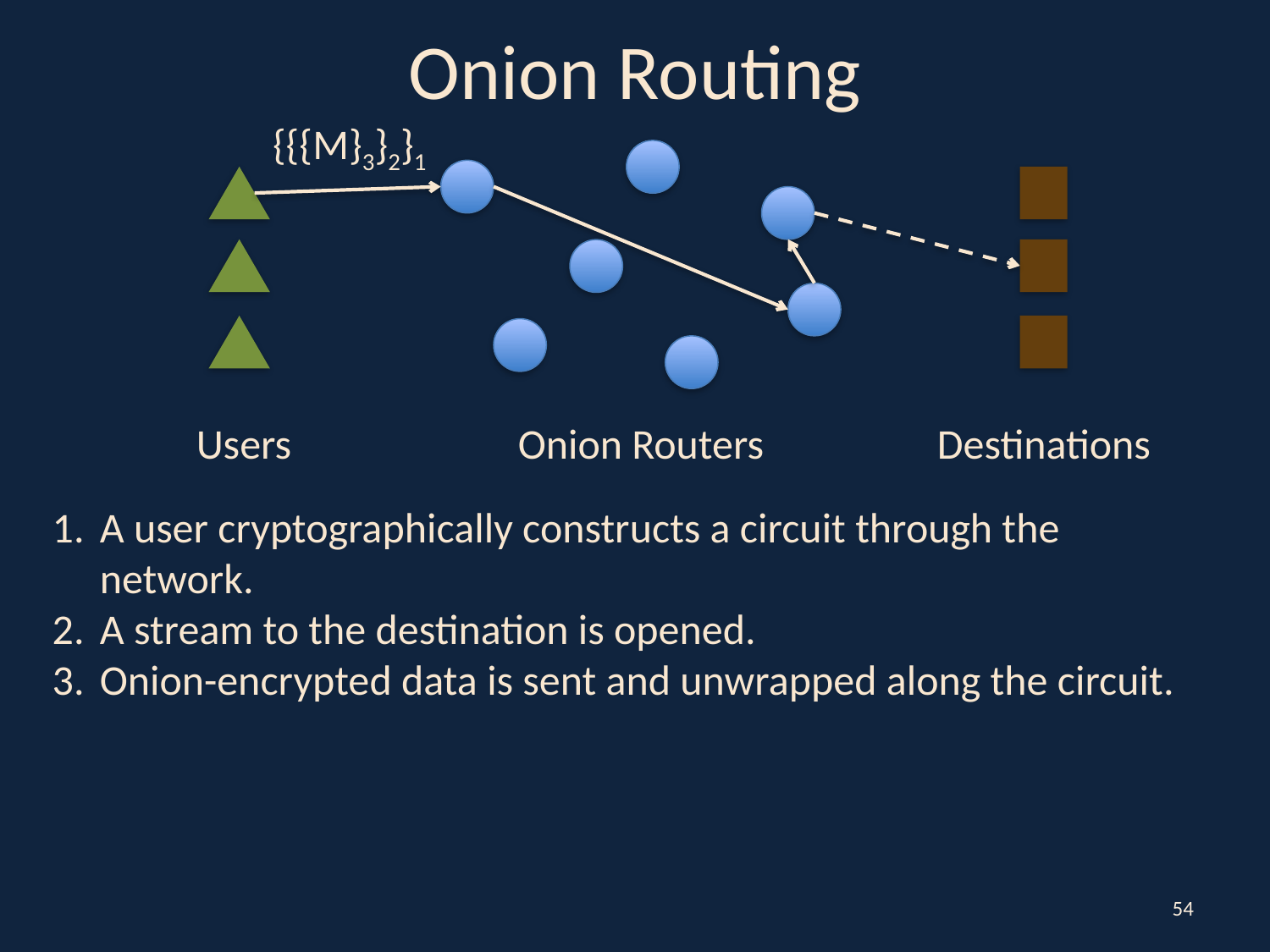

# Onion Routing
{{{M}3}2}1

Users
Onion Routers
Destinations
A user cryptographically constructs a circuit through the network.
A stream to the destination is opened.
Onion-encrypted data is sent and unwrapped along the circuit.
54